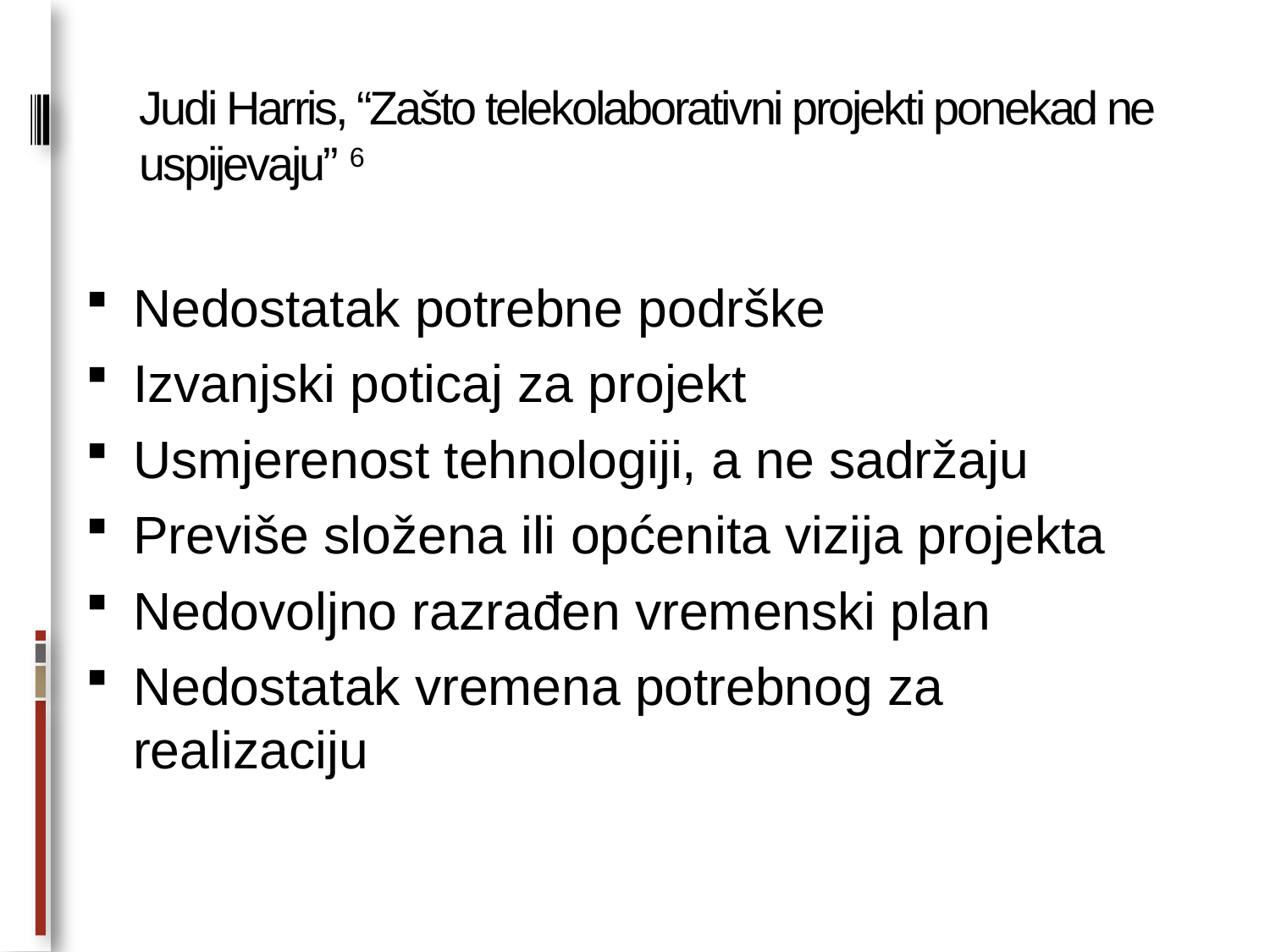

# Judi Harris, “Zašto telekolaborativni projekti ponekad ne uspijevaju” 6
Nedostatak potrebne podrške
Izvanjski poticaj za projekt
Usmjerenost tehnologiji, a ne sadržaju
Previše složena ili općenita vizija projekta
Nedovoljno razrađen vremenski plan
Nedostatak vremena potrebnog za realizaciju

http://virtual-architecture.wm.edu/Foundation/Articles/Failures.pdf